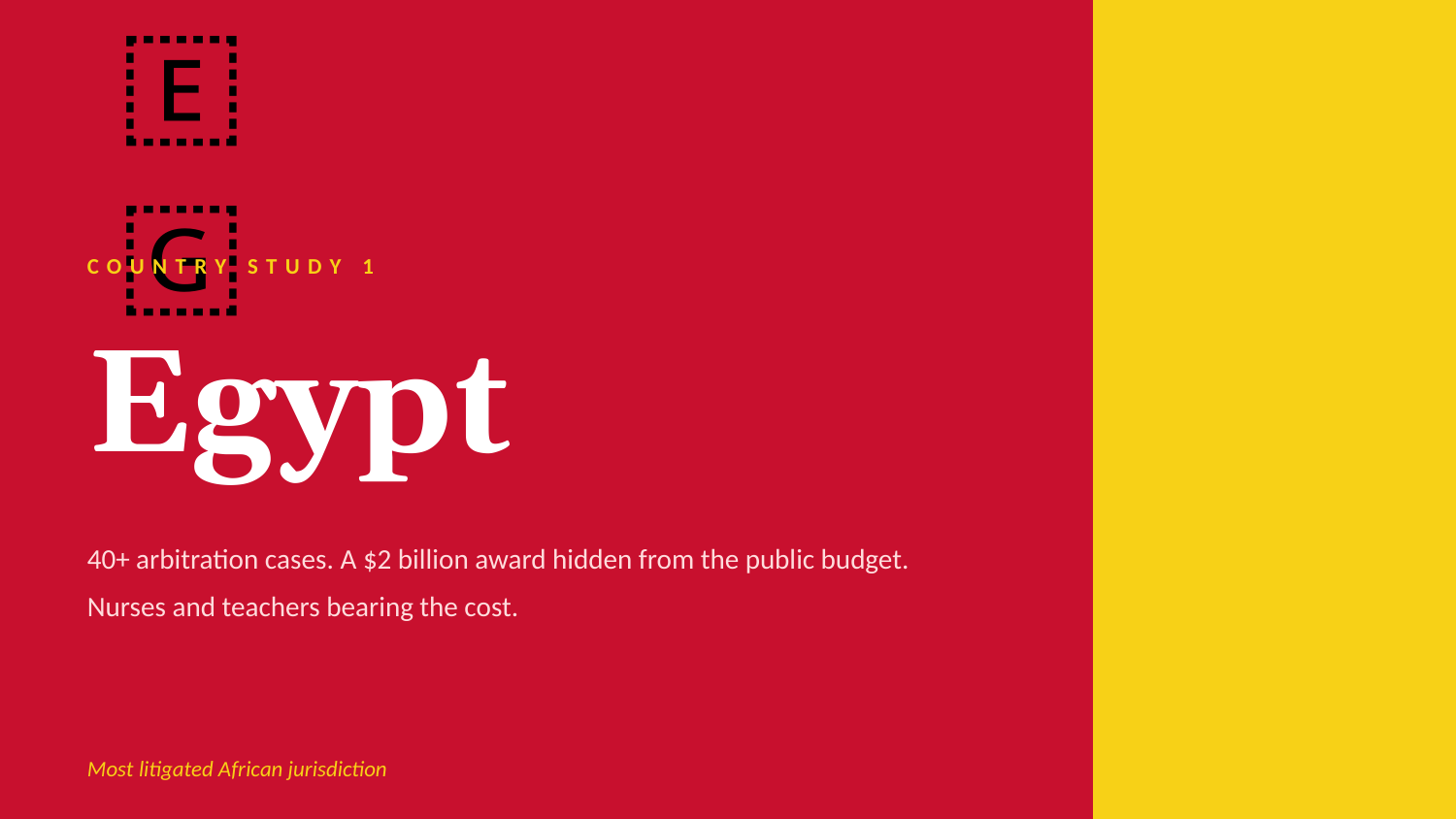

🇪🇬
COUNTRY STUDY 1
Egypt
40+ arbitration cases. A $2 billion award hidden from the public budget.
Nurses and teachers bearing the cost.
Most litigated African jurisdiction